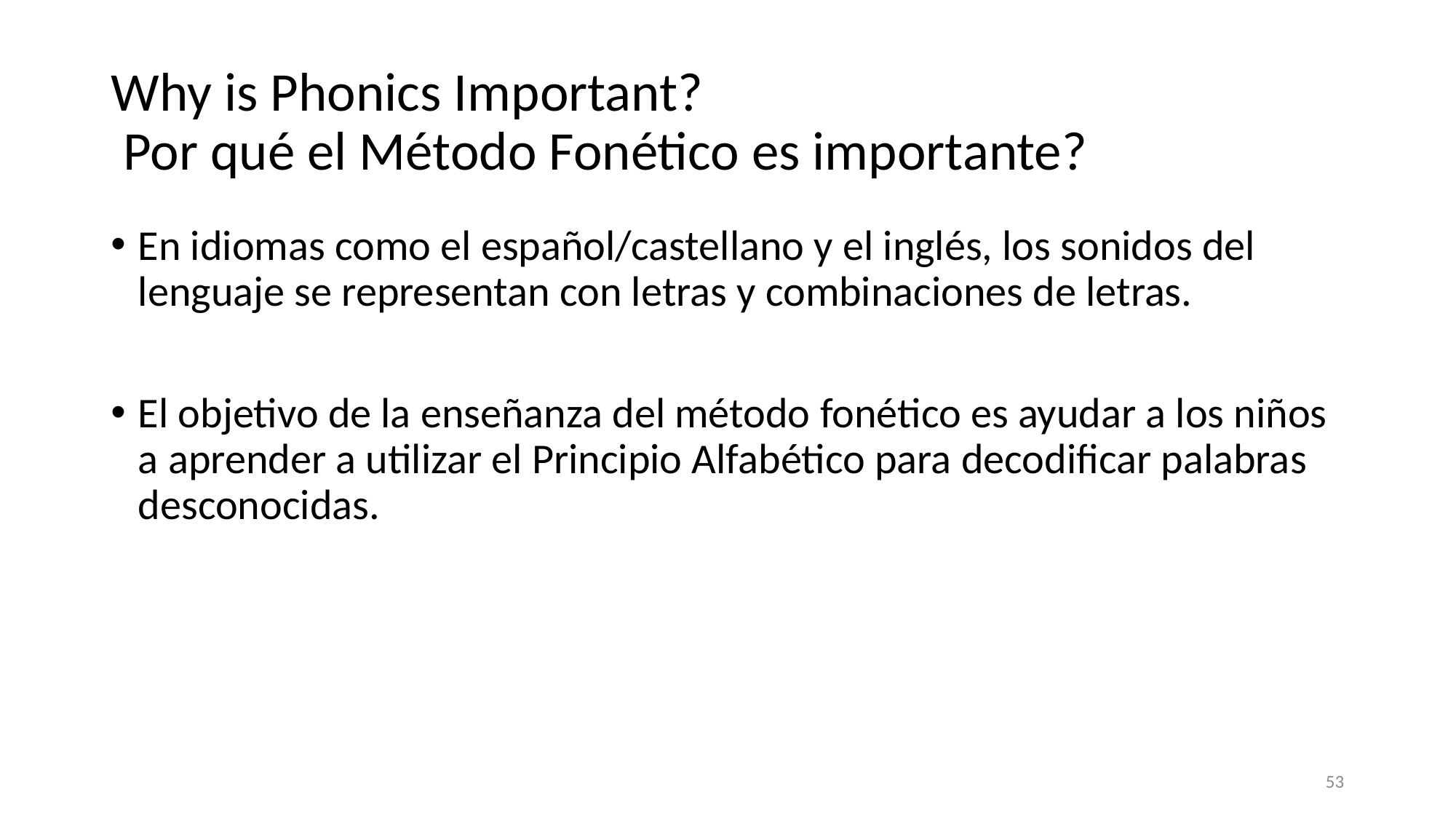

# Why is Phonics Important? Por qué el Método Fonético es importante?
En idiomas como el español/castellano y el inglés, los sonidos del lenguaje se representan con letras y combinaciones de letras.

El objetivo de la enseñanza del método fonético es ayudar a los niños a aprender a utilizar el Principio Alfabético para decodificar palabras desconocidas.

53